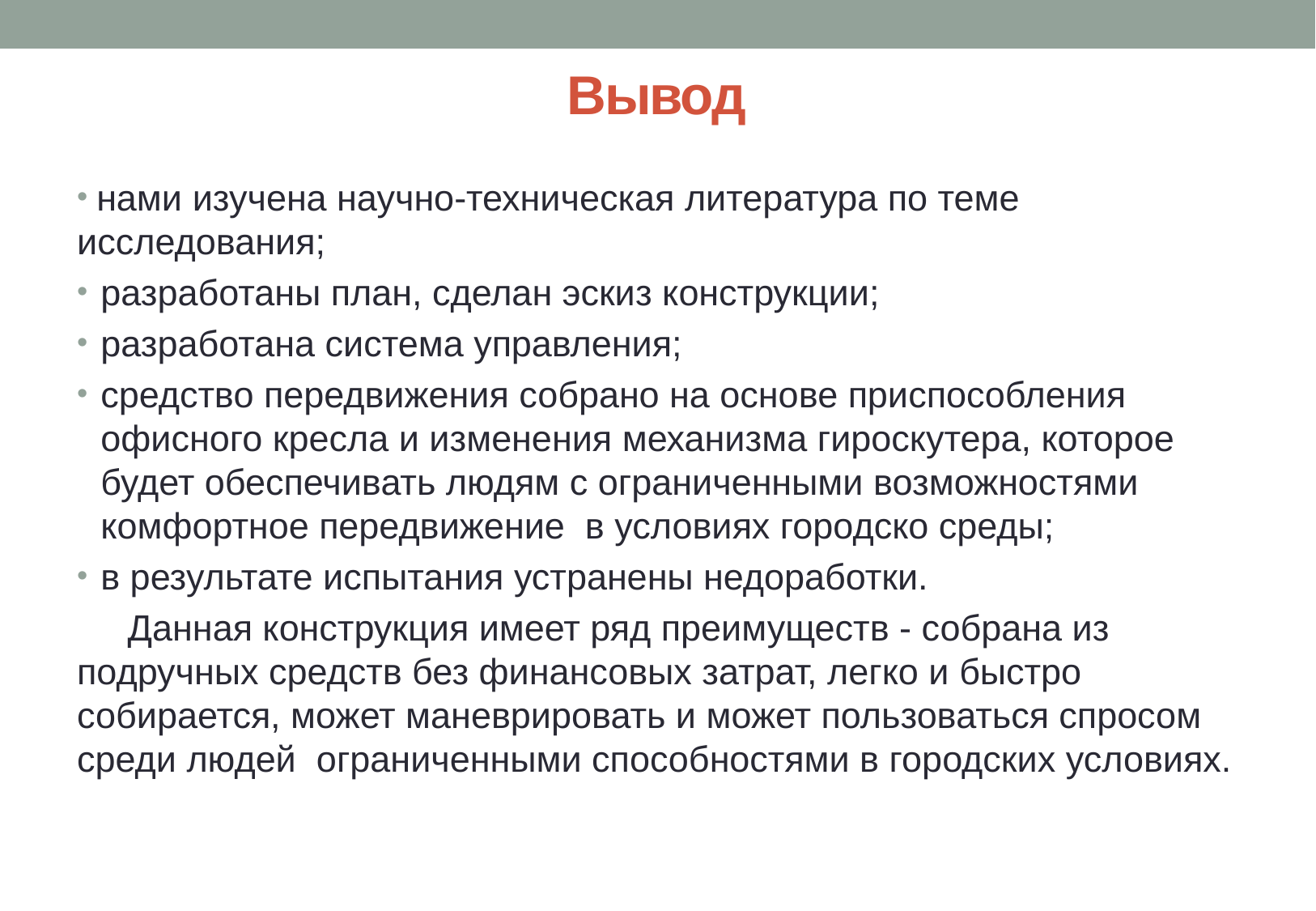

# Вывод
 нами изучена научно-техническая литература по теме исследования;
разработаны план, сделан эскиз конструкции;
разработана система управления;
средство передвижения собрано на основе приспособления офисного кресла и изменения механизма гироскутера, которое будет обеспечивать людям с ограниченными возможностями комфортное передвижение  в условиях городско среды;
в результате испытания устранены недоработки.
     Данная конструкция имеет ряд преимуществ - собрана из подручных средств без финансовых затрат, легко и быстро собирается, может маневрировать и может пользоваться спросом среди людей  ограниченными способностями в городских условиях.